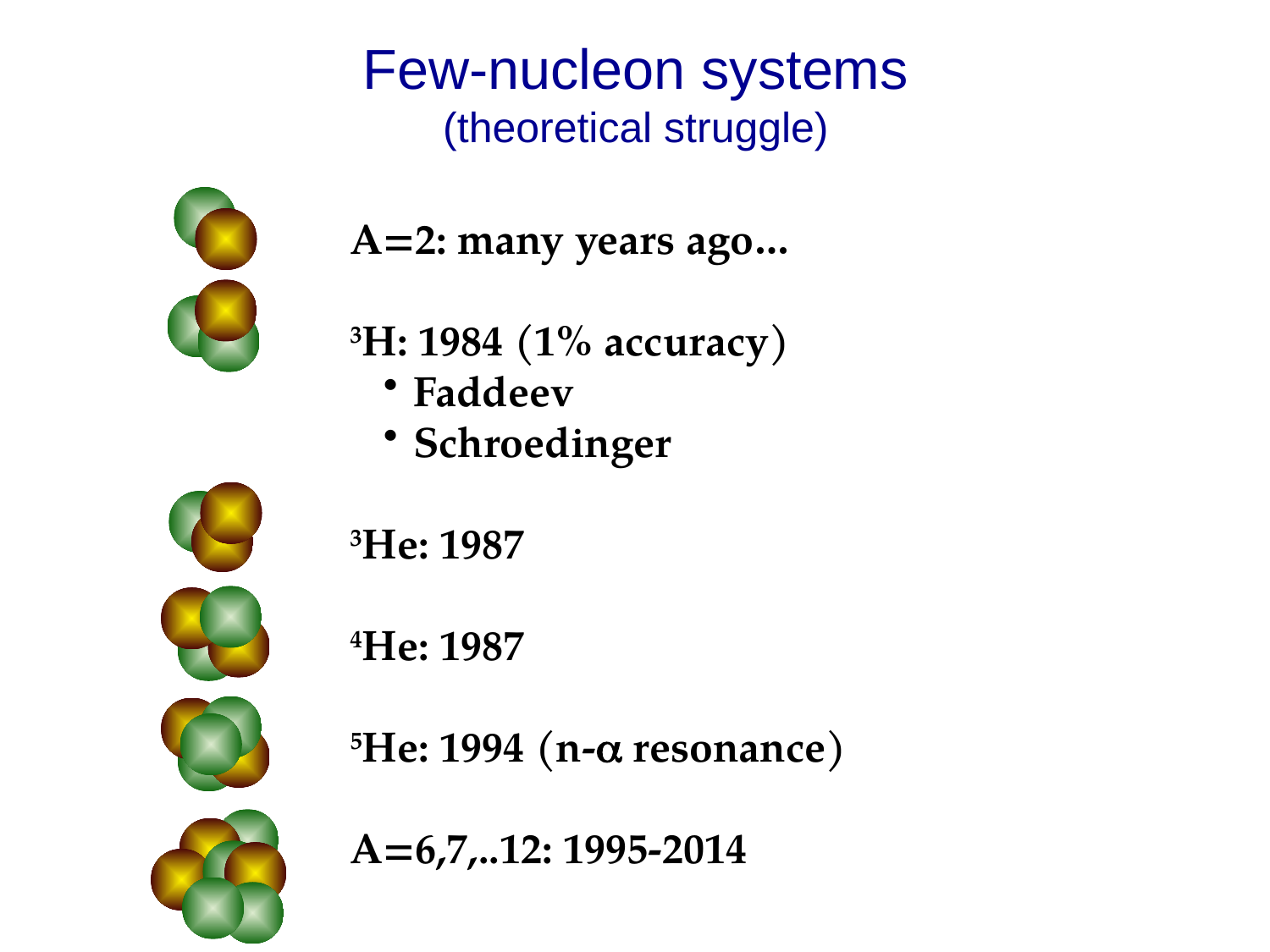

Few-nucleon systems
(theoretical struggle)

A=2: many years ago…

3H: 1984 (1% accuracy)
Faddeev
Schroedinger

3He: 1987

4He: 1987

5He: 1994 (n-α resonance)

A=6,7,..12: 1995-2014